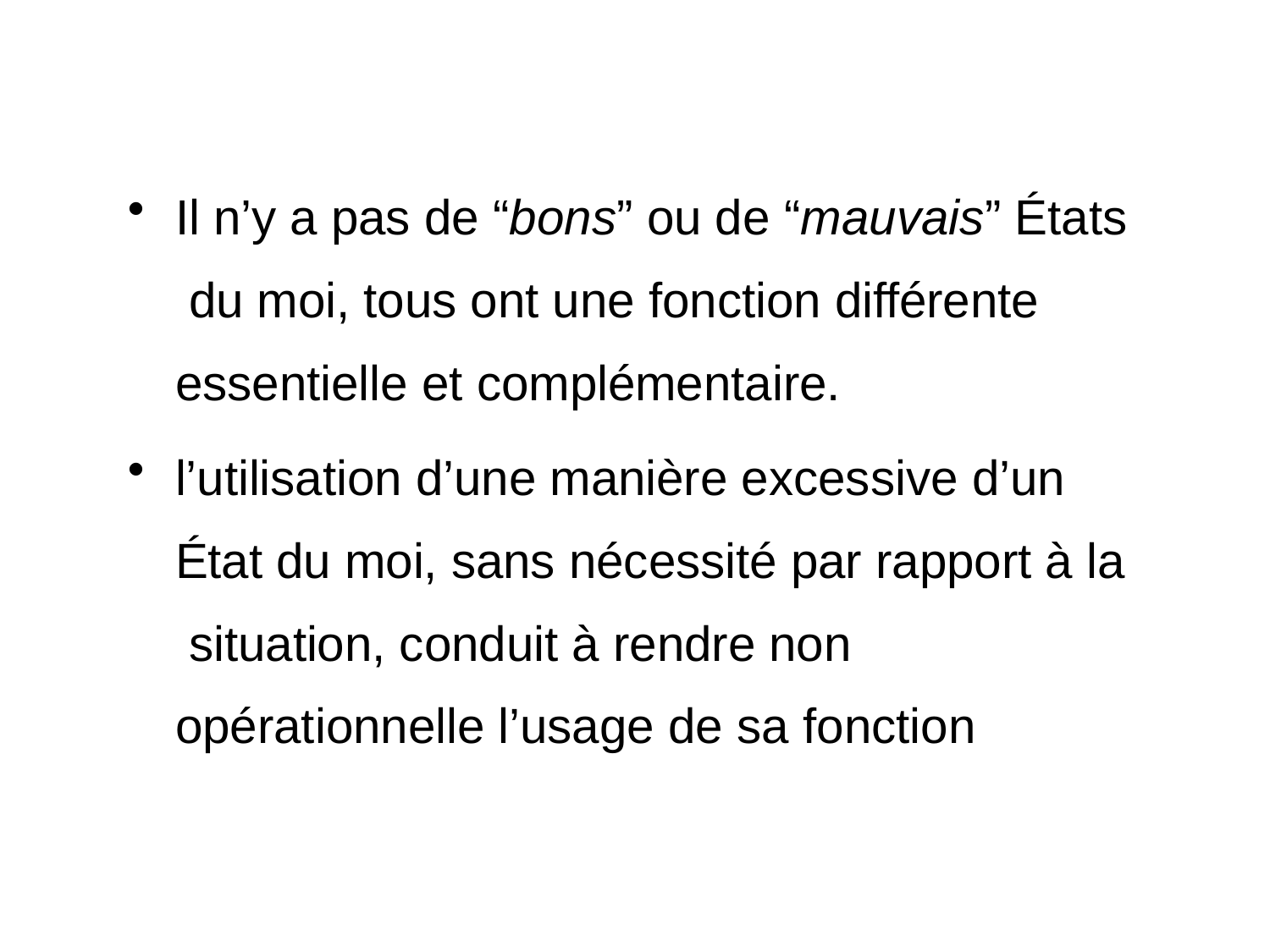

Il n’y a pas de “bons” ou de “mauvais” États  du moi, tous ont une fonction différente  essentielle et complémentaire.
l’utilisation d’une manière excessive d’un  État du moi, sans nécessité par rapport à la  situation, conduit à rendre non  opérationnelle l’usage de sa fonction